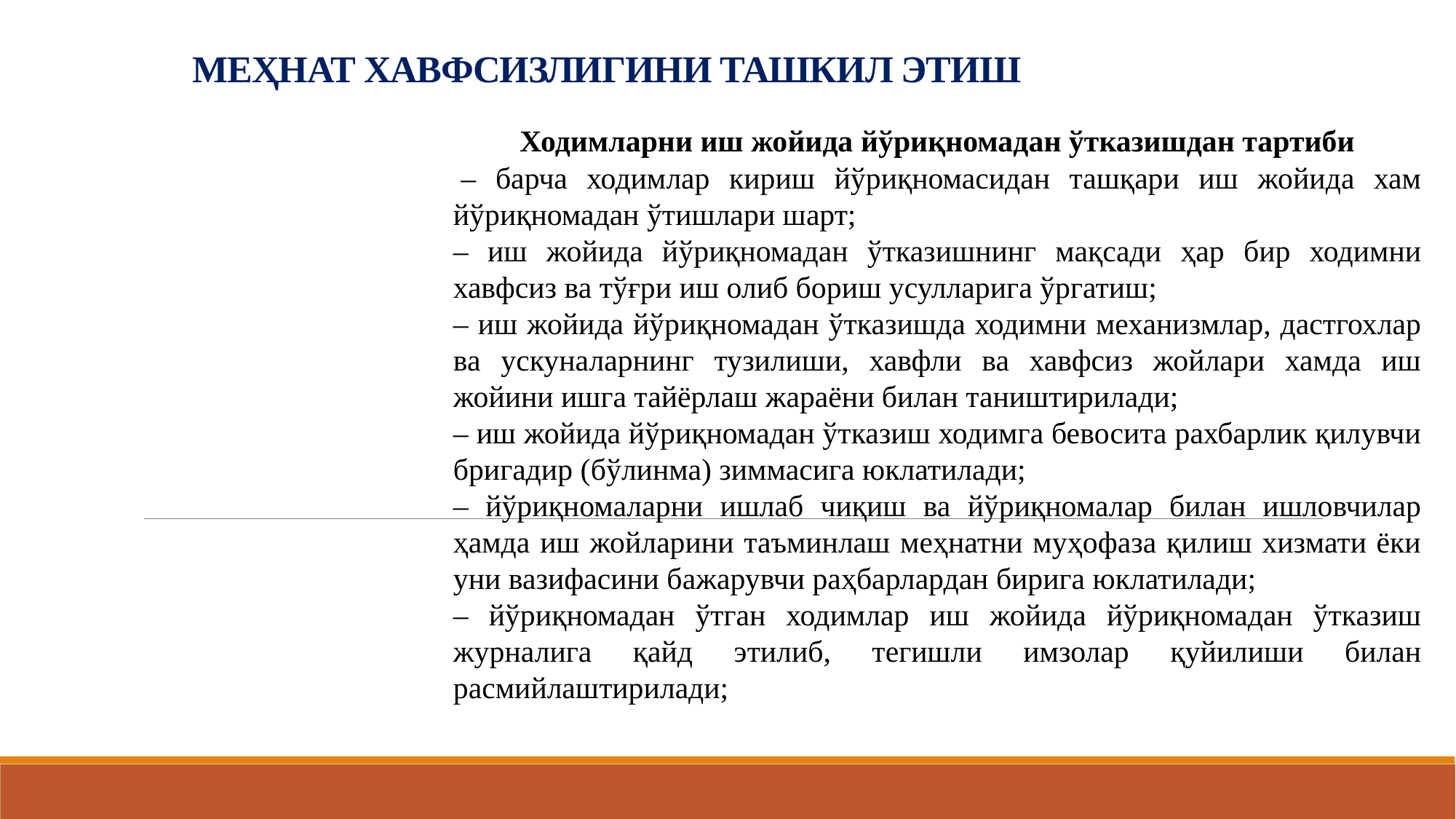

# МЕҲНАТ ХАВФСИЗЛИГИНИ ТАШКИЛ ЭТИШ
Ходимларни иш жойида йўриқномадан ўтказишдан тартиби
 – барча ходимлар кириш йўриқномасидан ташқари иш жойида хам йўриқномадан ўтишлари шарт;
– иш жойида йўриқномадан ўтказишнинг мақсади ҳар бир ходимни хавфсиз ва тўғри иш олиб бориш усулларига ўргатиш;
– иш жойида йўриқномадан ўтказишда ходимни механизмлар, дастгохлар ва ускуналарнинг тузилиши, хавфли ва хавфсиз жойлари хамда иш жойини ишга тайёрлаш жараёни билан таништирилади;
– иш жойида йўриқномадан ўтказиш ходимга бевосита рахбарлик қилувчи бригадир (бўлинма) зиммасига юклатилади;
– йўриқномаларни ишлаб чиқиш ва йўриқномалар билан ишловчилар ҳамда иш жойларини таъминлаш меҳнатни муҳофаза қилиш хизмати ёки уни вазифасини бажарувчи раҳбарлардан бирига юклатилади;
– йўриқномадан ўтган ходимлар иш жойида йўриқномадан ўтказиш журналига қайд этилиб, тегишли имзолар қуйилиши билан расмийлаштирилади;